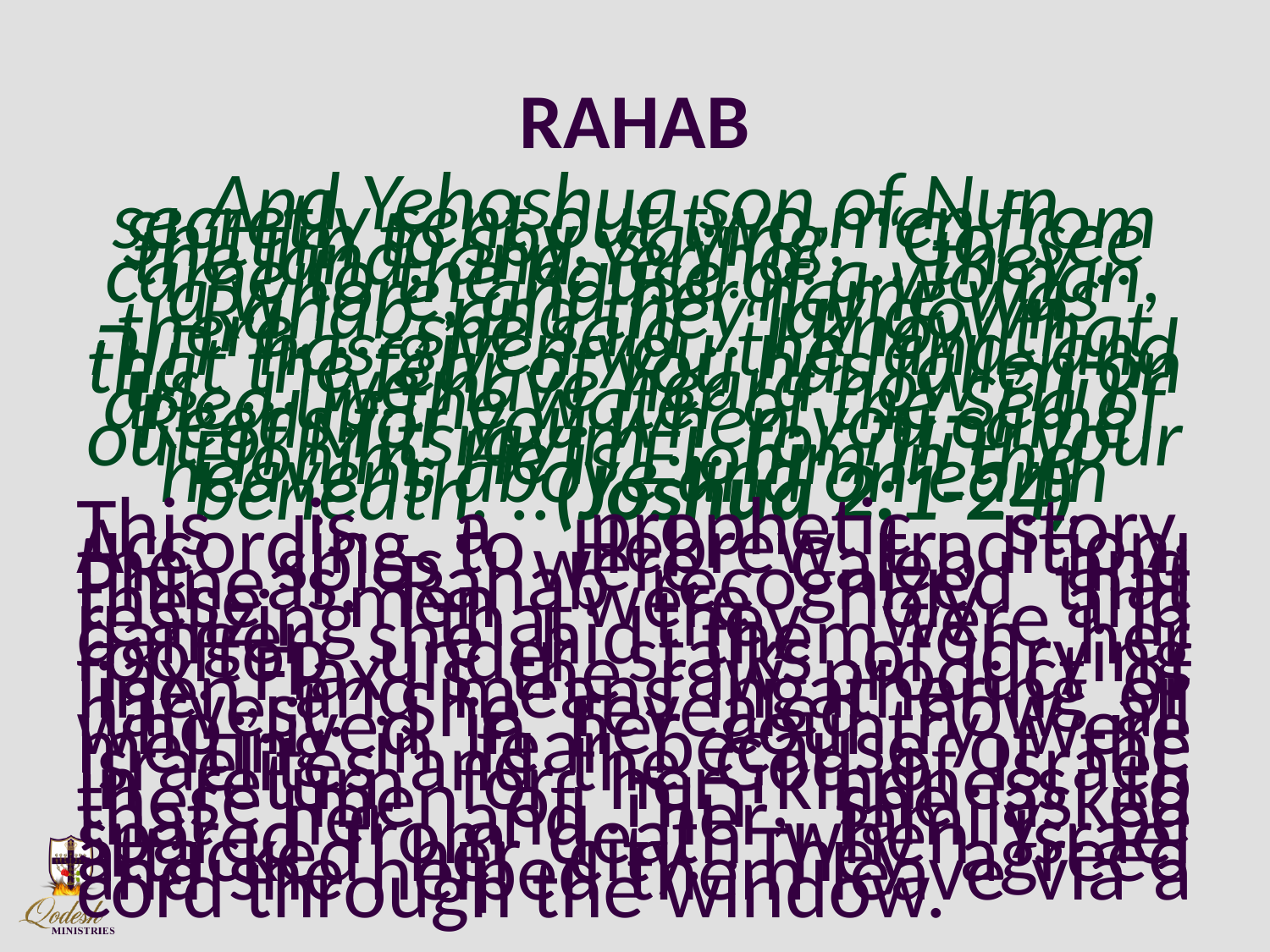

# RAHAB
And Yehoshua son of Nun secretly sent out two men from Shittim to spy, saying, “Go, see the land, and Yeriḥo.” .. they .. came to the house of a woman, a whore, and her name was Raḥaḇ, and they lay down there. ... she said ..“I know that יהוה has given you the land, and that the fear of you has fallen on us, ... we have heard how יהוה dried up the water of the Sea of Reeds for you when you came out of Mitsrayim ... for יהוה your Elohim, He is Elohim in the heavens above and on earth beneath. ..(Joshua 2:1-24)
This is a prophetic story. According to Hebrew tradition, the spies were Caleb and Phineas. Rahab recognized that these men were holy and realizing that they were in danger she hid them on her rooftop under stalks of drying flax. Flax is the raw product of linen, and means ingathering or harvest. She revealed how all who lived in her country were melting in fear because of the Israelites and the God of Israel. In return for her kindness to these men of יהוה, she asked that her and her family be spared from death when Israel attacked her city. They agreed and she helped them leave via a cord through the window.